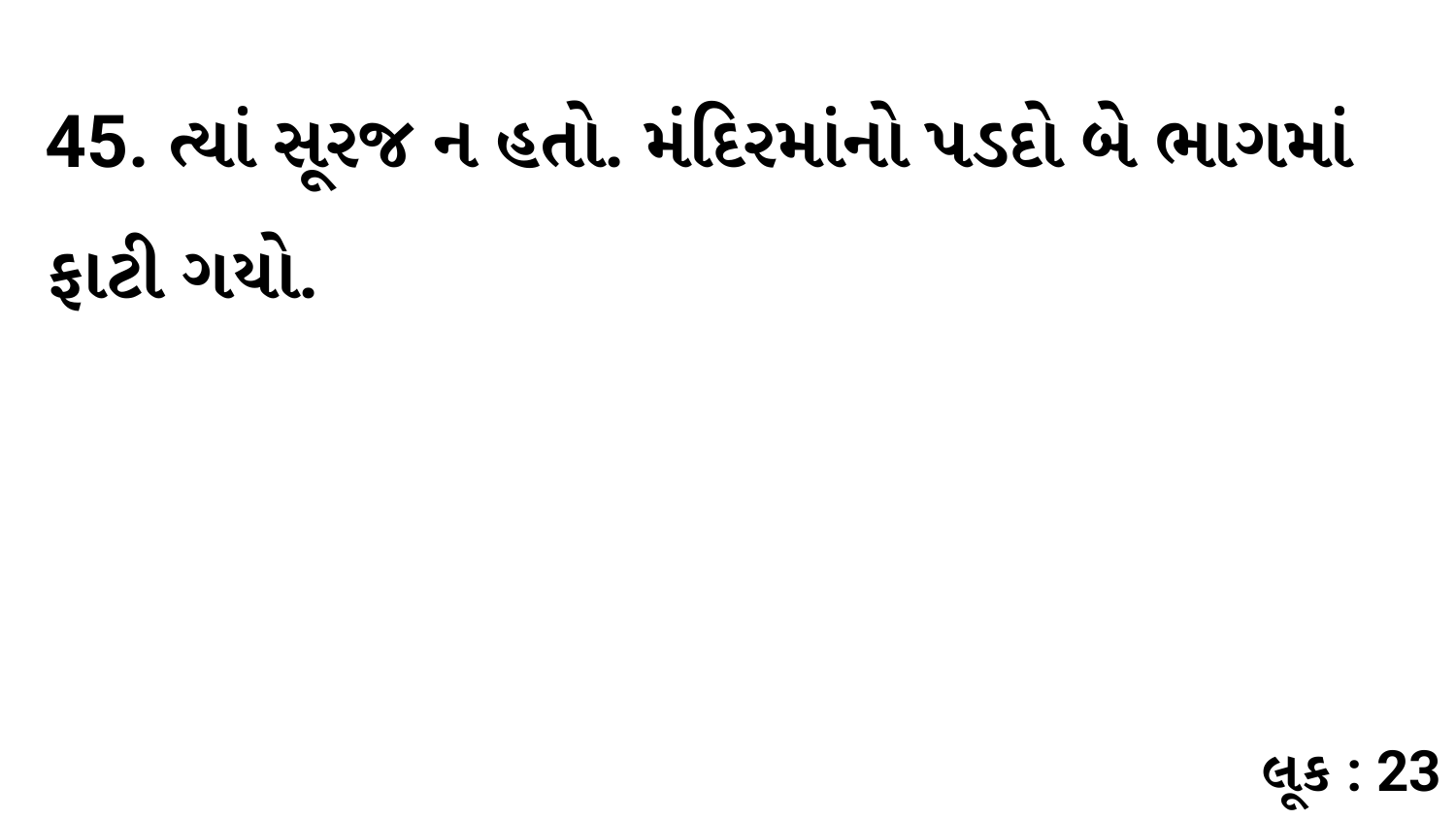

45. ત્યાં સૂરજ ન હતો. મંદિરમાંનો પડદો બે ભાગમાં ફાટી ગયો.
લૂક : 23